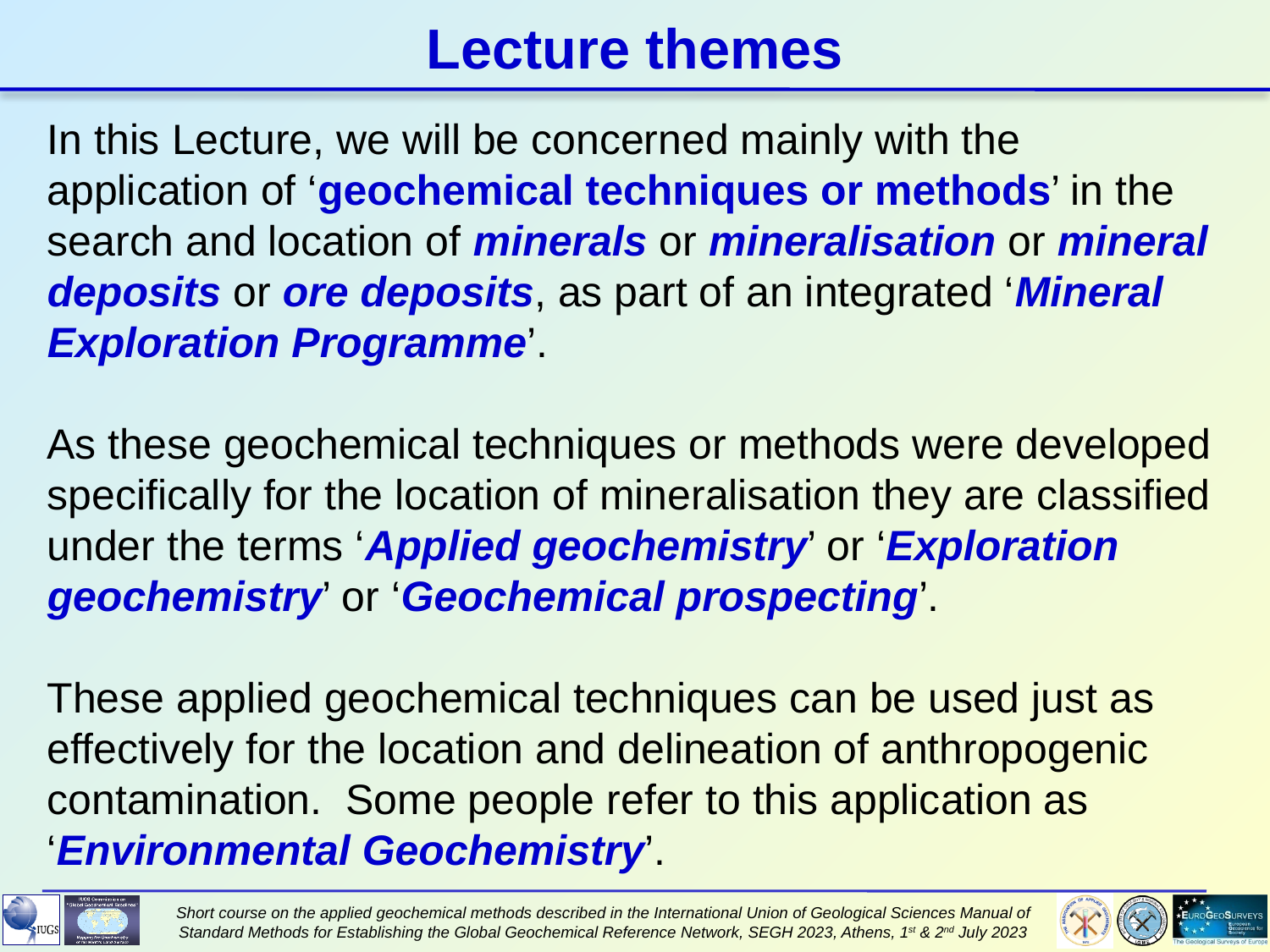

Lecture themes
In this Lecture, we will be concerned mainly with the application of ‘geochemical techniques or methods’ in the search and location of minerals or mineralisation or mineral deposits or ore deposits, as part of an integrated ‘Mineral Exploration Programme’.

As these geochemical techniques or methods were developed specifically for the location of mineralisation they are classified under the terms ‘Applied geochemistry’ or ‘Exploration geochemistry’ or ‘Geochemical prospecting’.

These applied geochemical techniques can be used just as effectively for the location and delineation of anthropogenic contamination.  Some people refer to this application as ‘Environmental Geochemistry’.